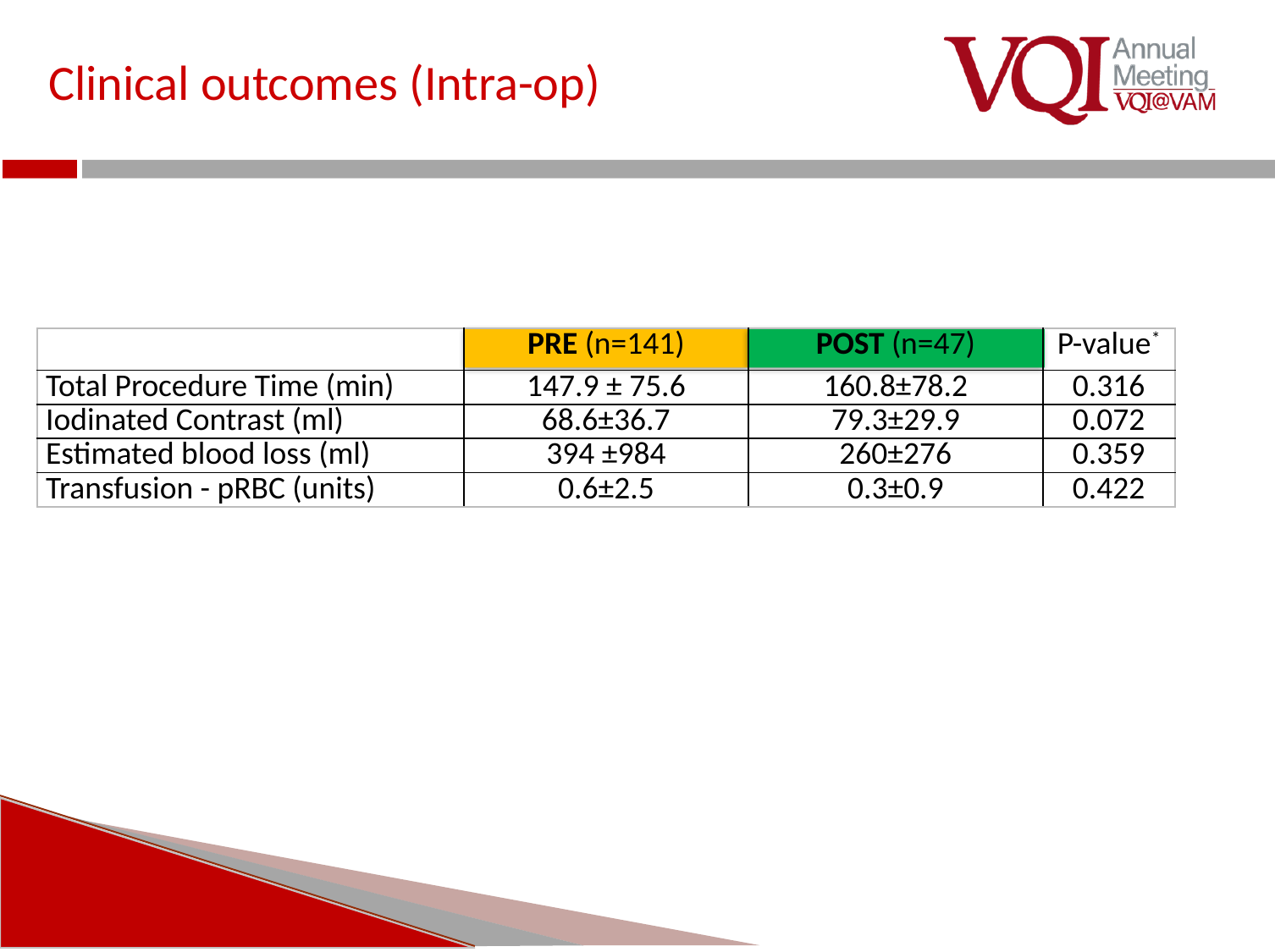

# Clinical outcomes (Intra-op)
|  | PRE (n=141) | POST (n=47) | P-value\* |
| --- | --- | --- | --- |
| Total Procedure Time (min) | 147.9 ± 75.6 | 160.8±78.2 | 0.316 |
| Iodinated Contrast (ml) | 68.6±36.7 | 79.3±29.9 | 0.072 |
| Estimated blood loss (ml) | 394 ±984 | 260±276 | 0.359 |
| Transfusion - pRBC (units) | 0.6±2.5 | 0.3±0.9 | 0.422 |